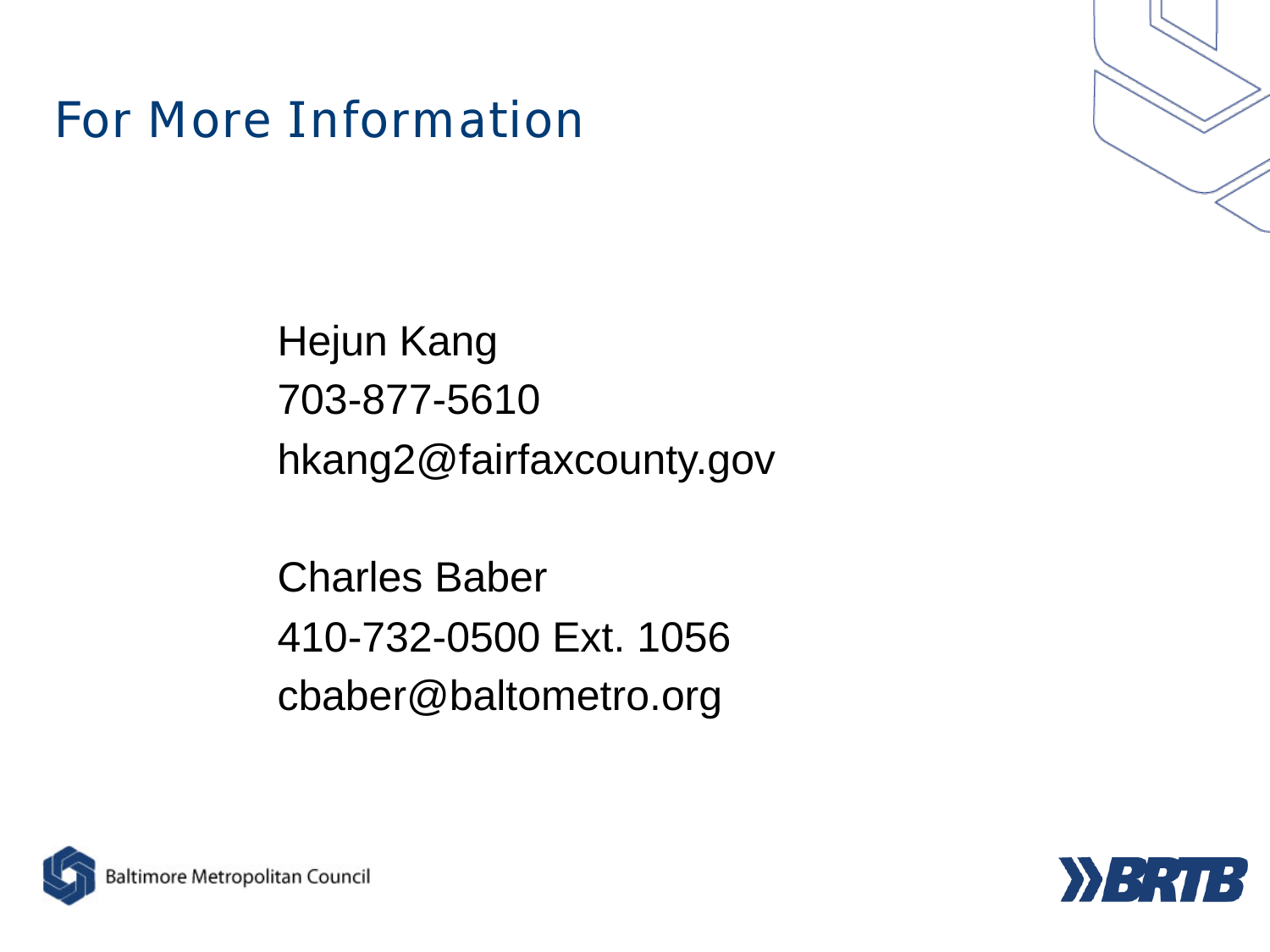

# For More Information
Hejun Kang
703-877-5610
hkang2@fairfaxcounty.gov

Charles Baber
410-732-0500 Ext. 1056
cbaber@baltometro.org